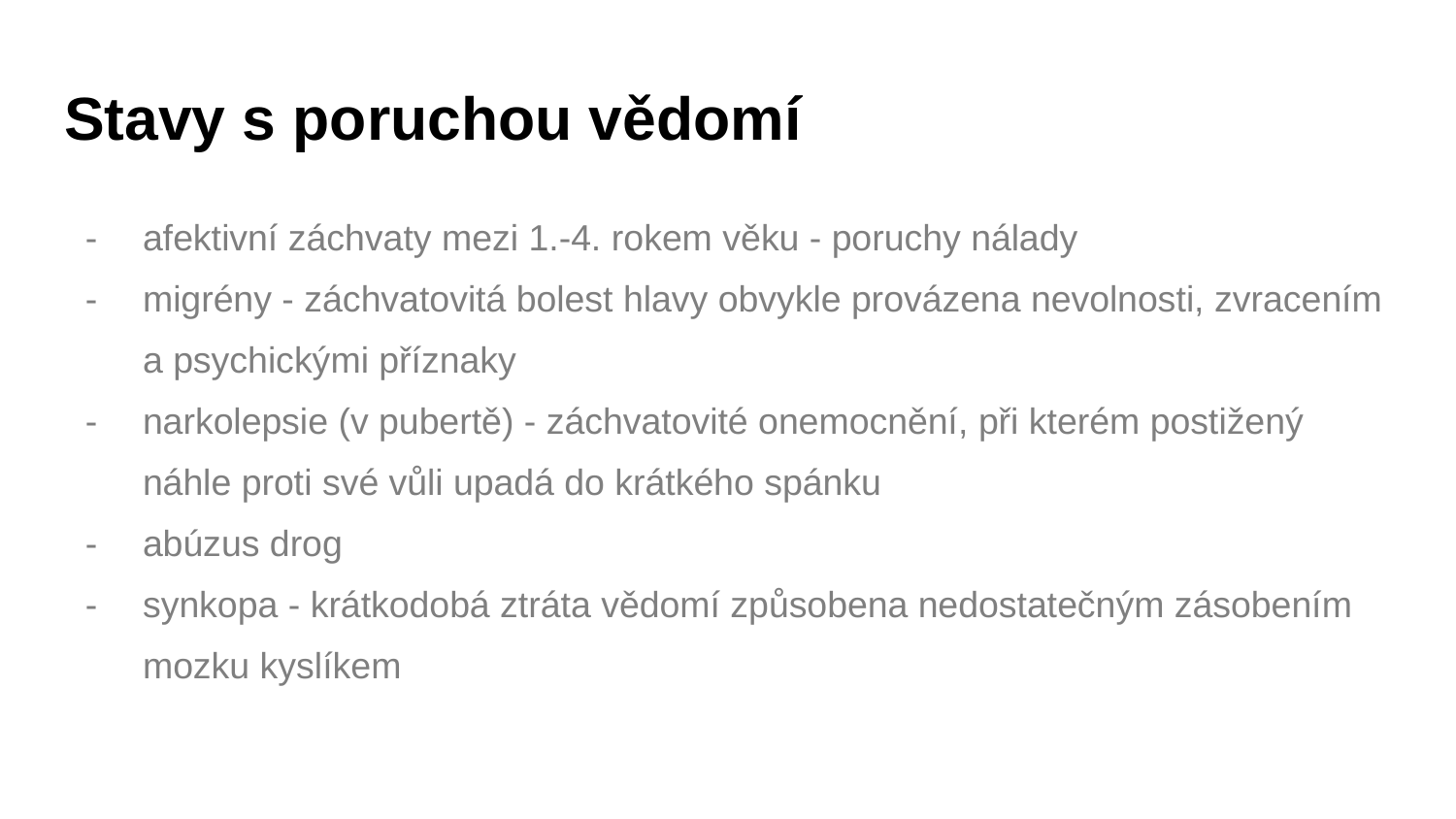

# Stavy s poruchou vědomí
afektivní záchvaty mezi 1.-4. rokem věku - poruchy nálady
migrény - záchvatovitá bolest hlavy obvykle provázena nevolnosti, zvracením a psychickými příznaky
narkolepsie (v pubertě) - záchvatovité onemocnění, při kterém postižený náhle proti své vůli upadá do krátkého spánku
abúzus drog
synkopa - krátkodobá ztráta vědomí způsobena nedostatečným zásobením mozku kyslíkem